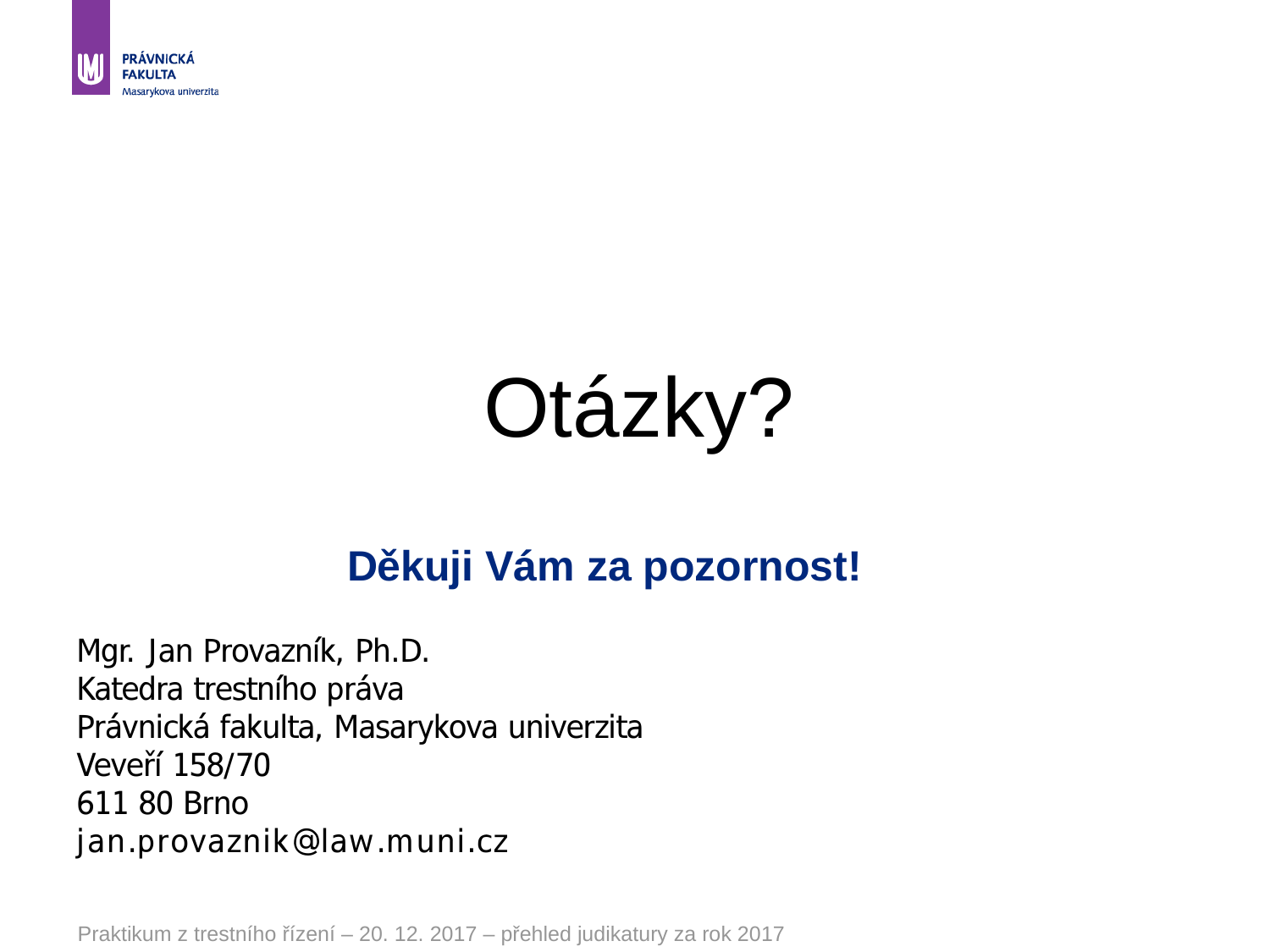

Otázky?

# Děkuji Vám za pozornost!
Mgr. Jan Provazník, Ph.D.
Katedra trestního práva
Právnická fakulta, Masarykova univerzita
Veveří 158/70
611 80 Brno
jan.provaznik@law.muni.cz
Praktikum z trestního řízení – 20. 12. 2017 – přehled judikatury za rok 2017